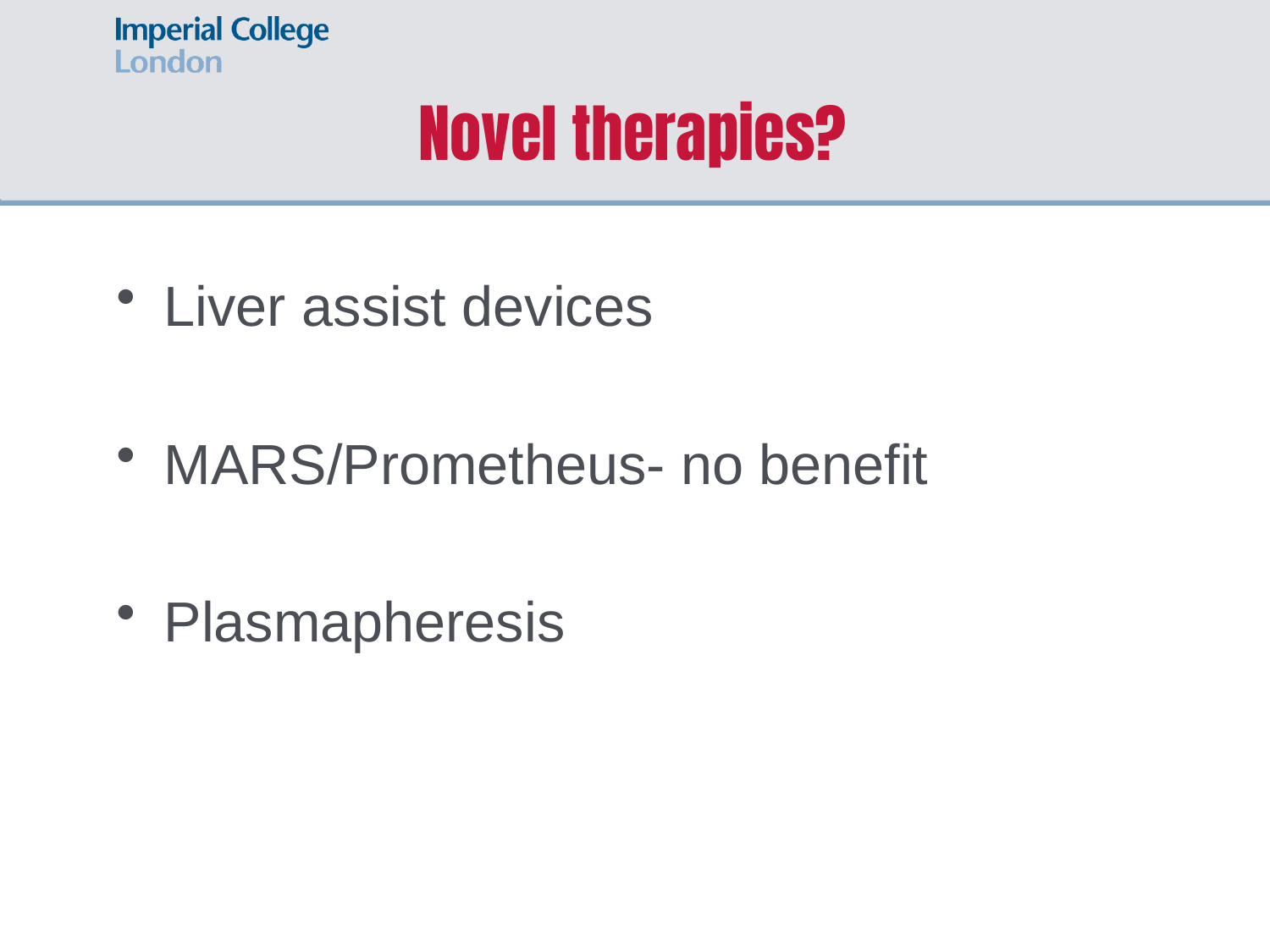

# Novel therapies?
Liver assist devices

MARS/Prometheus- no benefit

Plasmapheresis